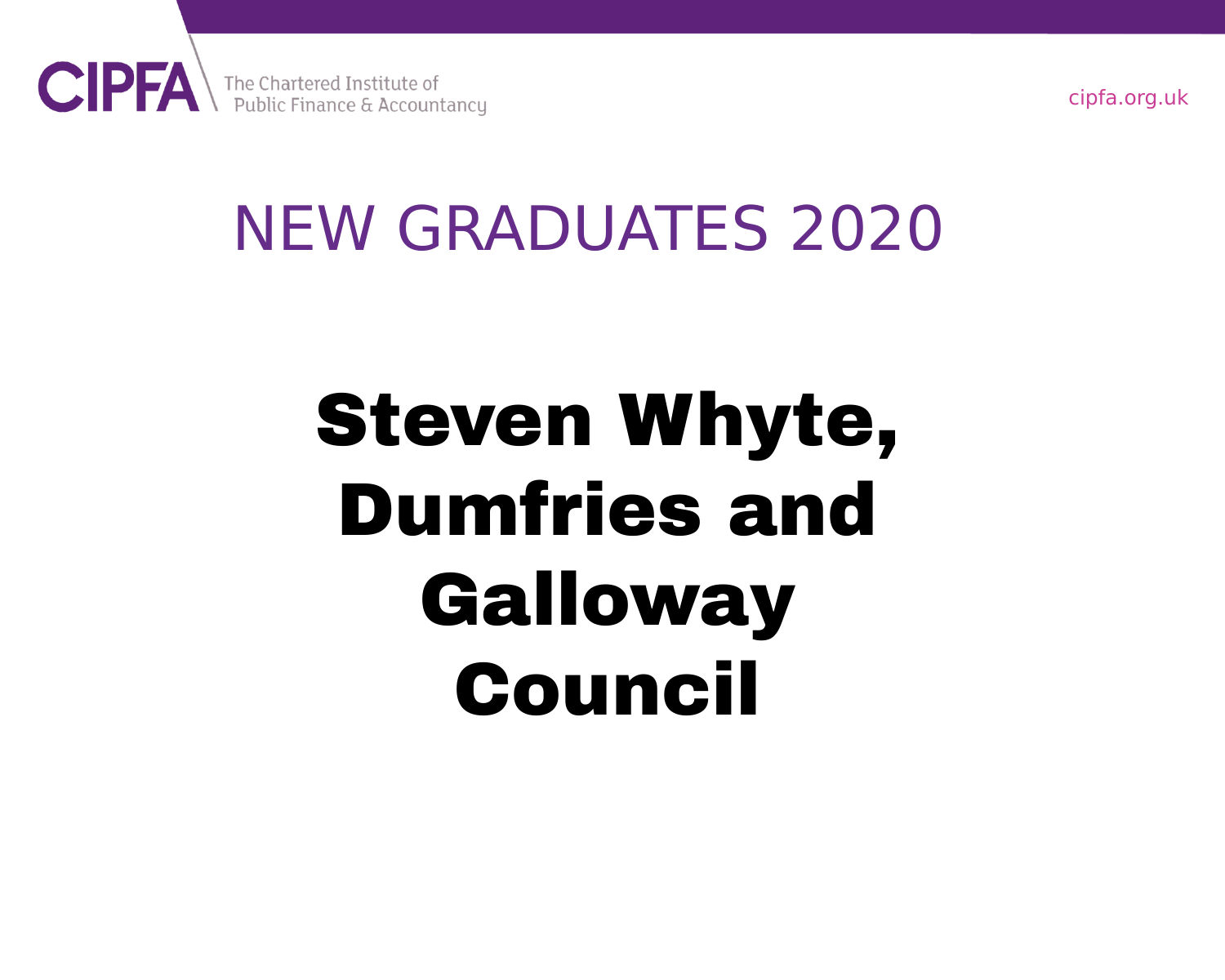

# NEW GRADUATES 2020
Steven Whyte, Dumfries and Galloway Council